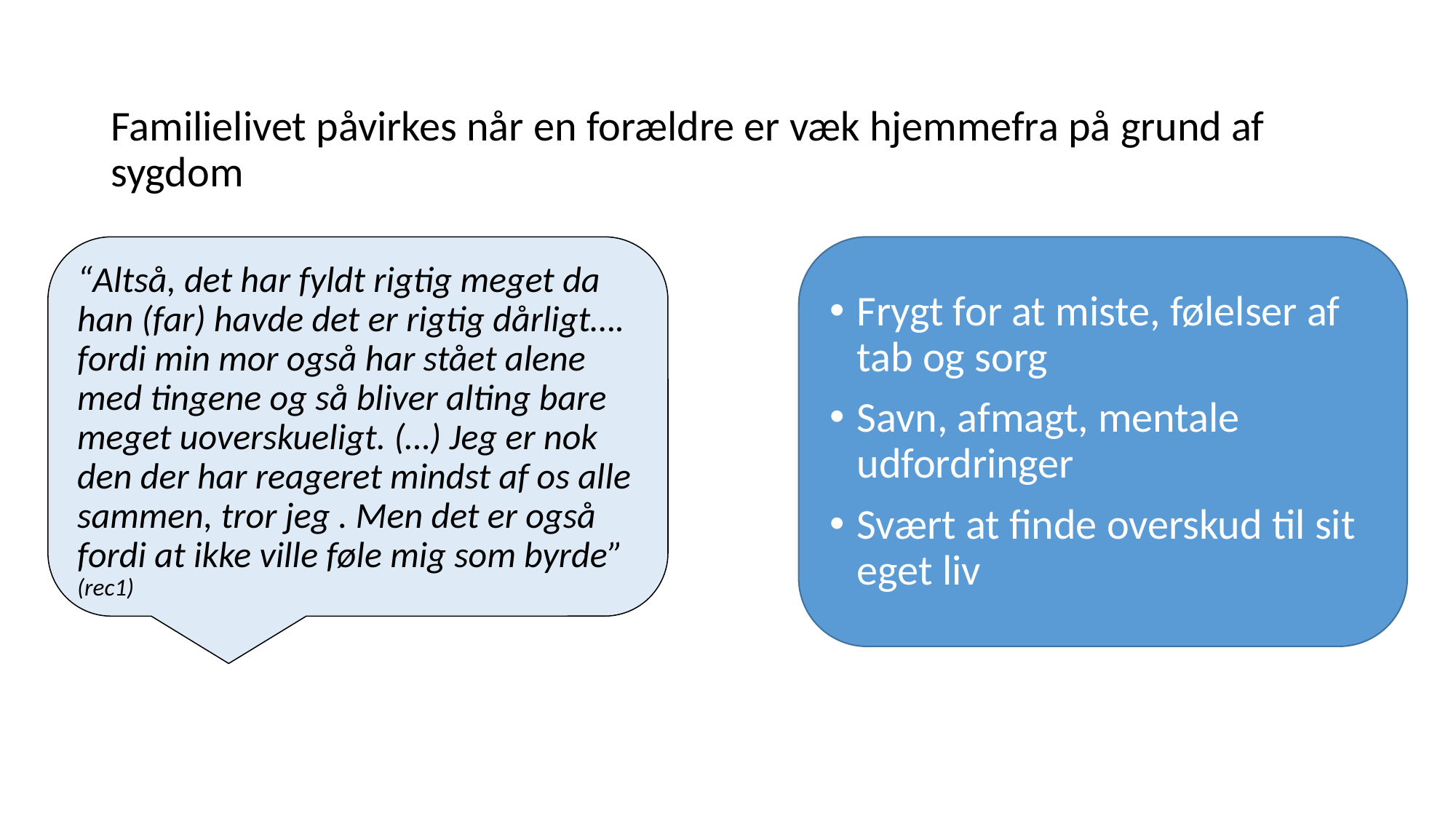

#
Familielivet påvirkes når en forældre er væk hjemmefra på grund af sygdom

“Altså, det har fyldt rigtig meget da han (far) havde det er rigtig dårligt…. fordi min mor også har stået alene med tingene og så bliver alting bare meget uoverskueligt. (…) Jeg er nok den der har reageret mindst af os alle sammen, tror jeg . Men det er også fordi at ikke ville føle mig som byrde” (rec1)

Frygt for at miste, følelser af tab og sorg
Savn, afmagt, mentale udfordringer
Svært at finde overskud til sit eget liv